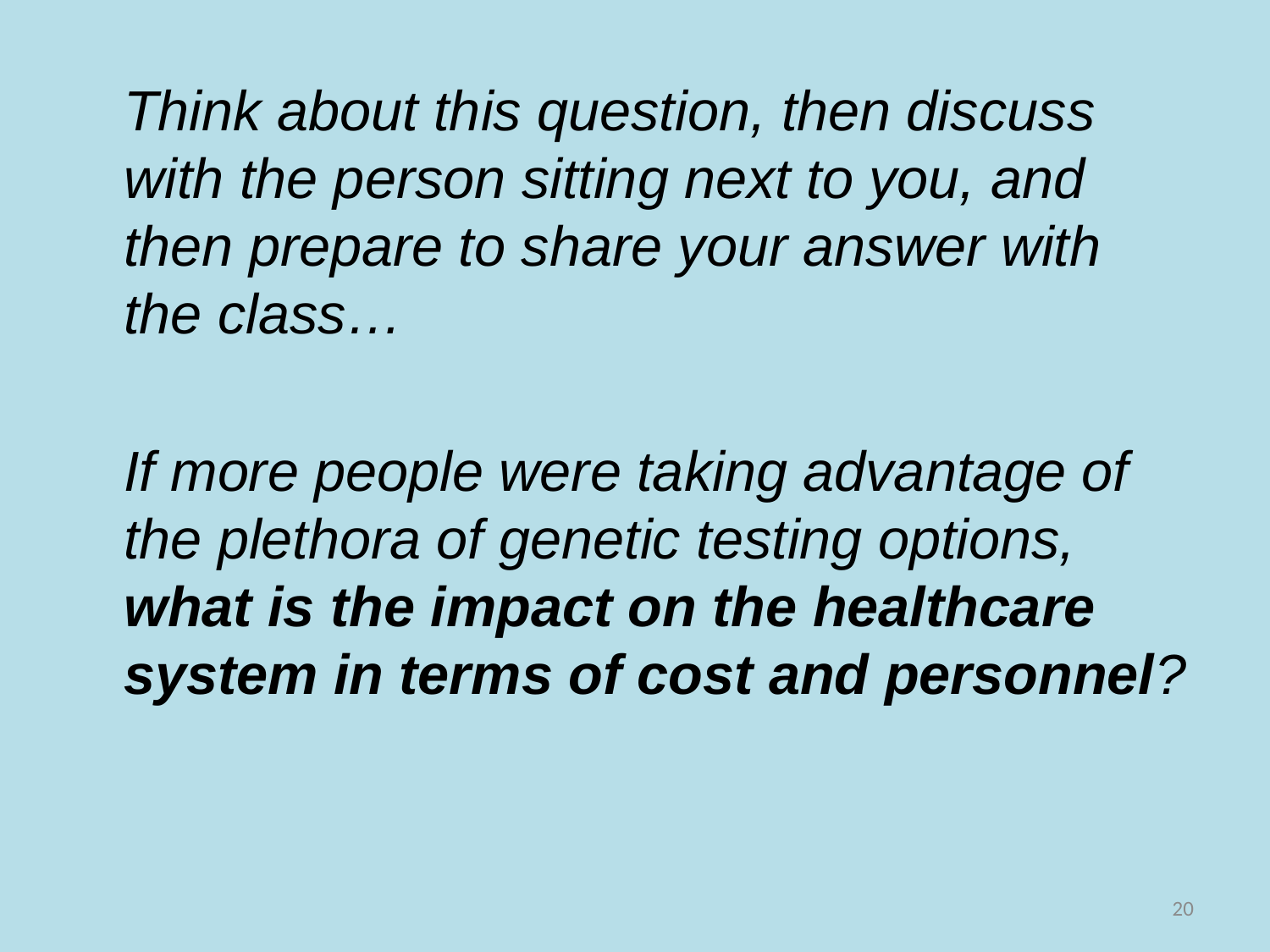

Think about this question, then discuss with the person sitting next to you, and then prepare to share your answer with the class…

	If more people were taking advantage of the plethora of genetic testing options, what is the impact on the healthcare system in terms of cost and personnel?
20